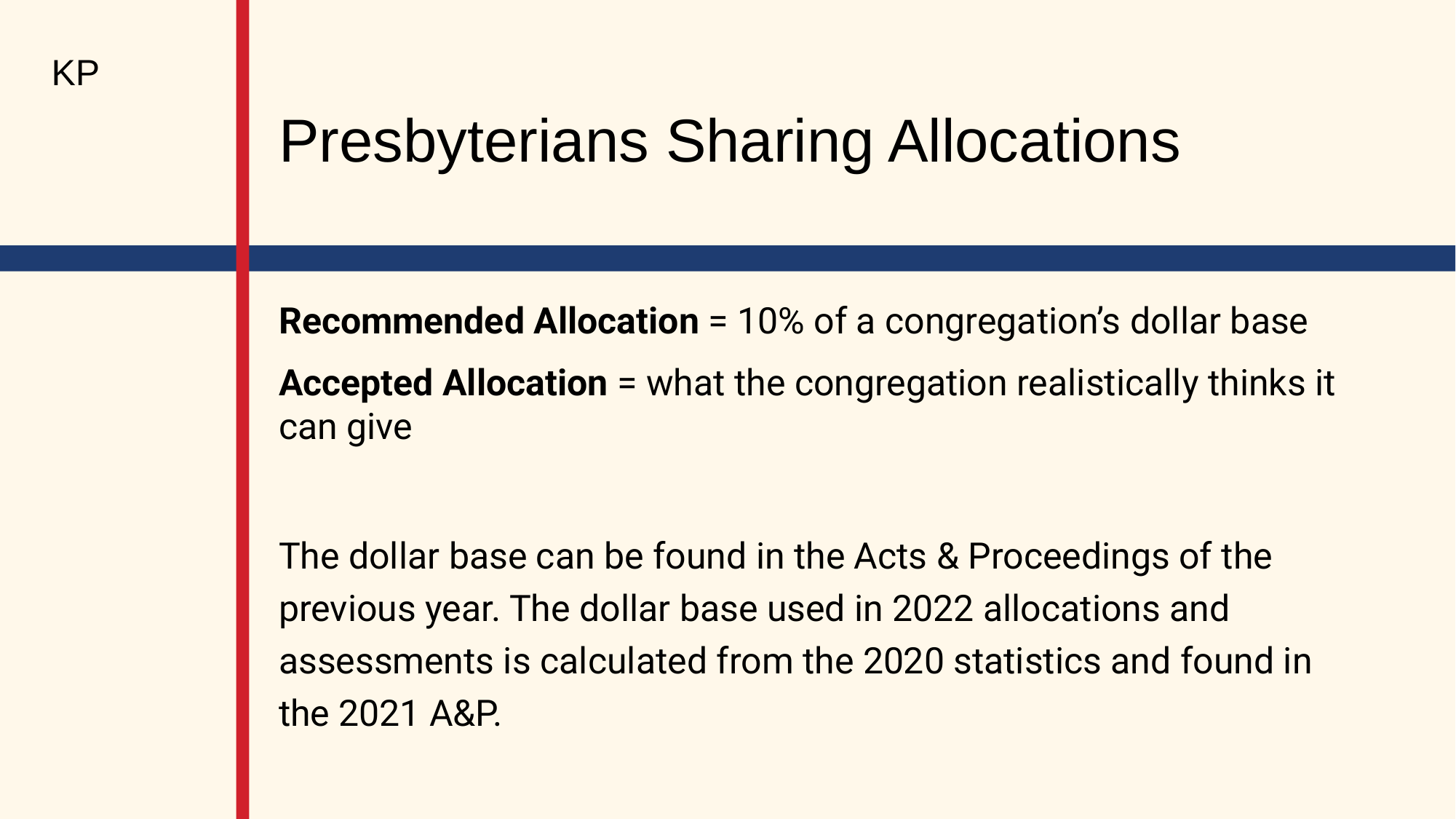

KP
# Presbyterians Sharing Allocations
Recommended Allocation = 10% of a congregation’s dollar base
Accepted Allocation = what the congregation realistically thinks it can give

The dollar base can be found in the Acts & Proceedings of the previous year. The dollar base used in 2022 allocations and assessments is calculated from the 2020 statistics and found in the 2021 A&P.